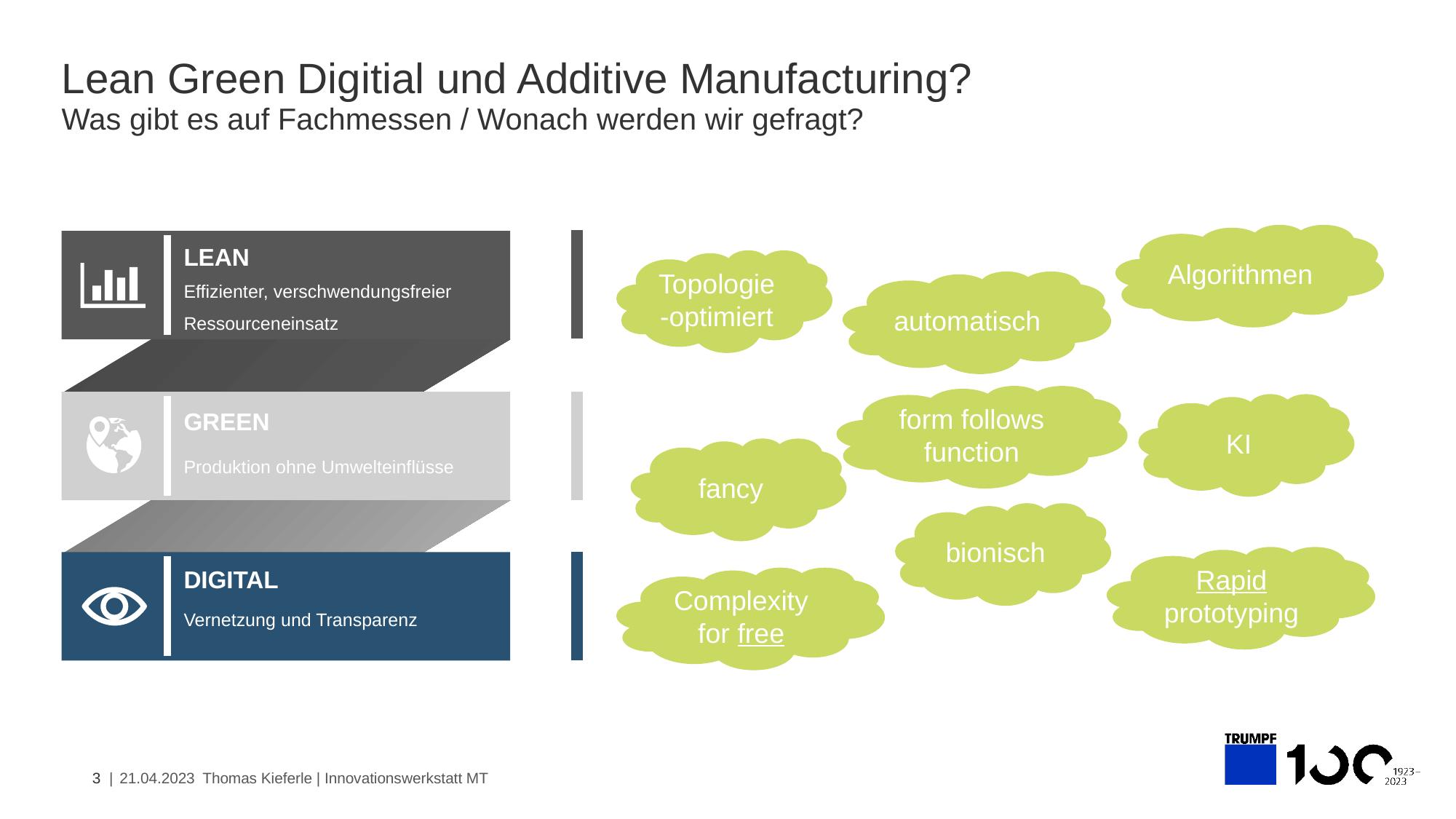

# Lean Green Digitial und Additive Manufacturing?
Was gibt es auf Fachmessen / Wonach werden wir gefragt?

Algorithmen
LEAN

Topologie-optimiert

Effizienter, verschwendungsfreier Ressourceneinsatz
automatisch

form follows function
GREEN

KI

fancy
Produktion ohne Umwelteinflüsse

bionisch
DIGITAL
Rapid prototyping

Complexity for free

Vernetzung und Transparenz
3  |
Thomas Kieferle | Innovationswerkstatt MT
21.04.2023